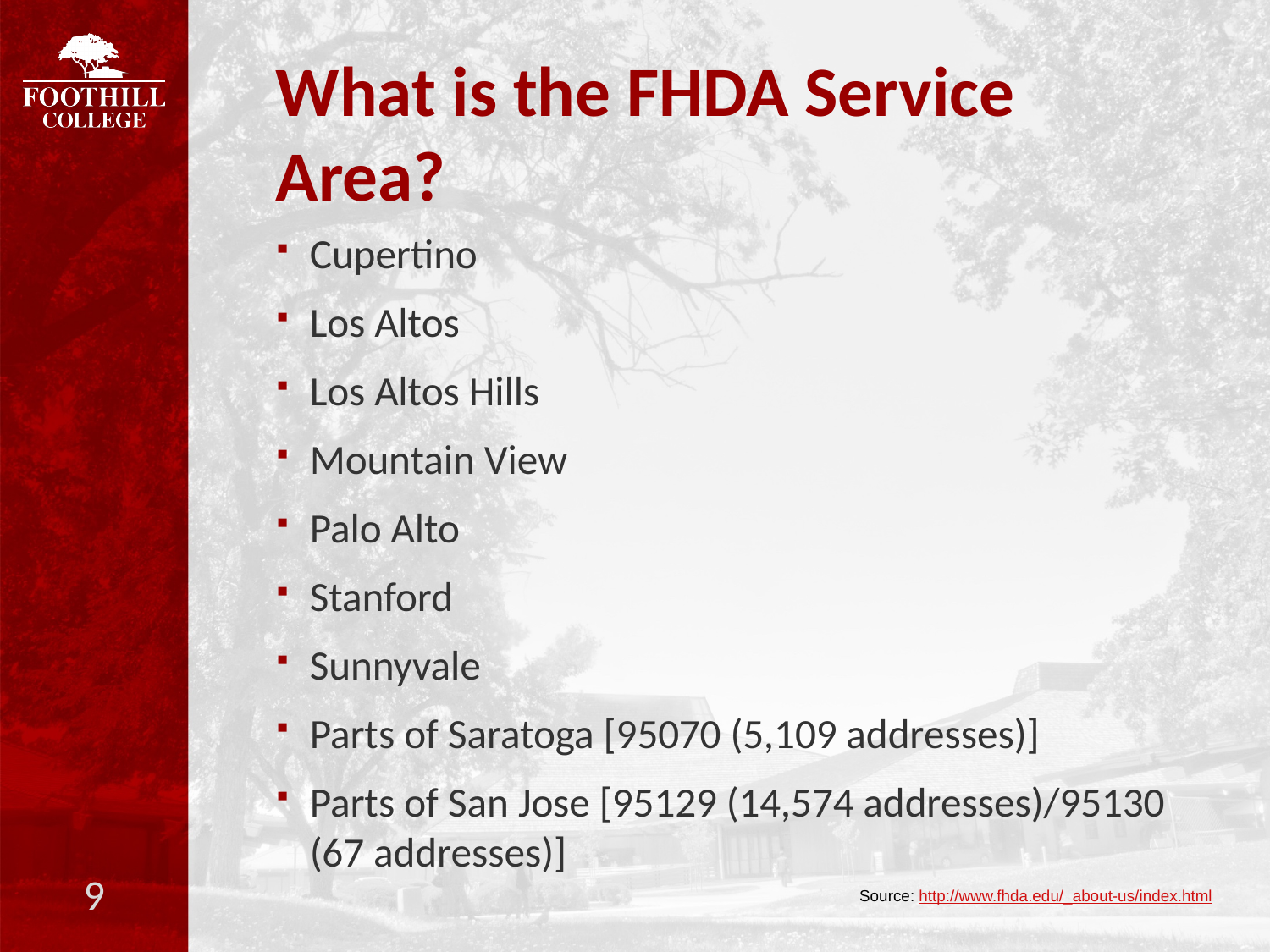

# What is the FHDA Service Area?
Cupertino
Los Altos
Los Altos Hills
Mountain View
Palo Alto
Stanford
Sunnyvale
Parts of Saratoga [95070 (5,109 addresses)]
Parts of San Jose [95129 (14,574 addresses)/95130 (67 addresses)]
Source: http://www.fhda.edu/_about-us/index.html